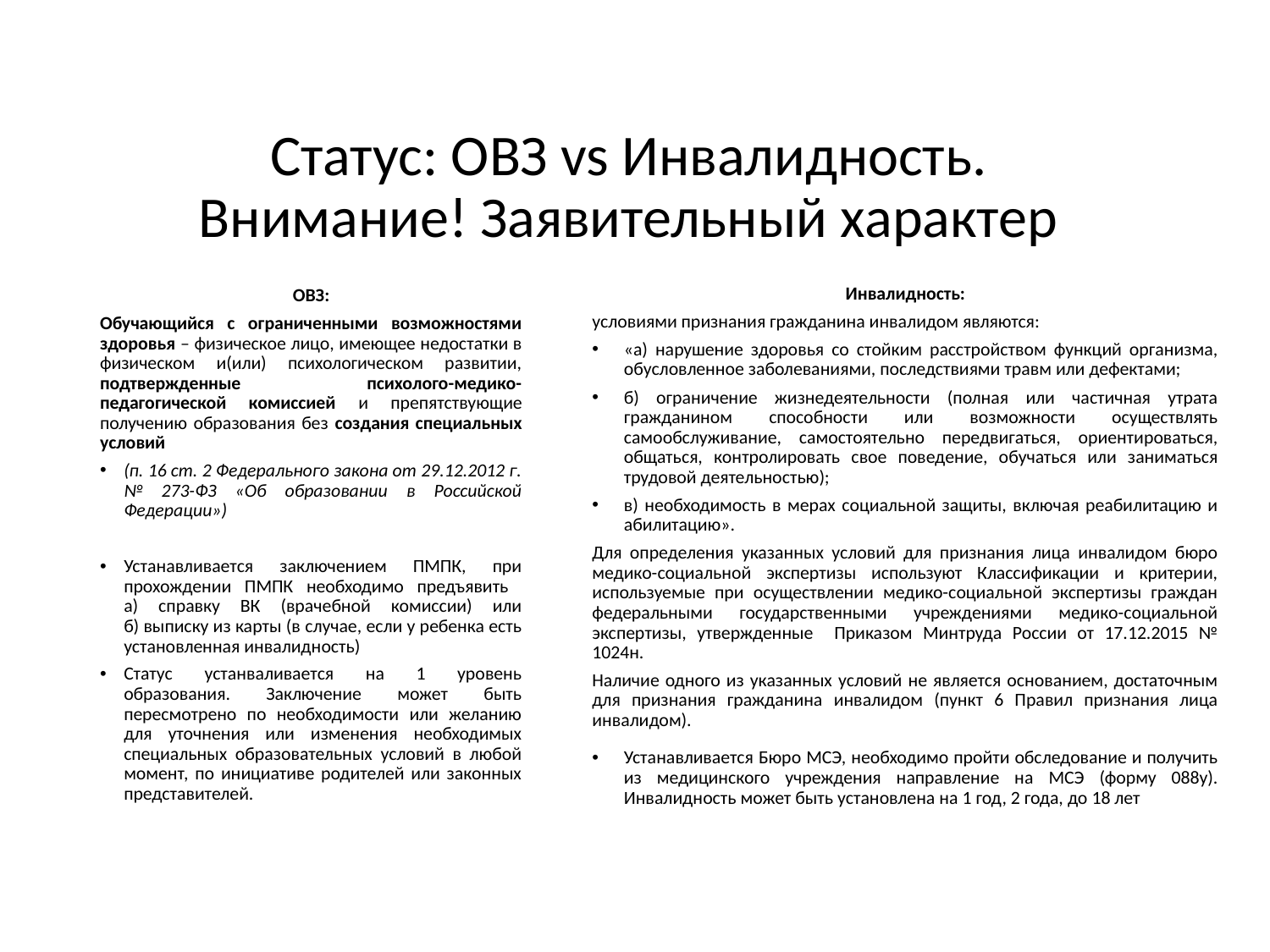

# Статус: ОВЗ vs Инвалидность. Внимание! Заявительный характер
ОВЗ:
Обучающийся с ограниченными возможностями здоровья – физическое лицо, имеющее недостатки в физическом и(или) психологическом развитии, подтвержденные психолого-медико-педагогической комиссией и препятствующие получению образования без создания специальных условий
(п. 16 ст. 2 Федерального закона от 29.12.2012 г. № 273-ФЗ «Об образовании в Российской Федерации»)

Устанавливается заключением ПМПК, при прохождении ПМПК необходимо предъявить
а) справку ВК (врачебной комиссии) или
б) выписку из карты (в случае, если у ребенка есть установленная инвалидность)
Статус устанваливается на 1 уровень образования. Заключение может быть пересмотрено по необходимости или желанию для уточнения или изменения необходимых специальных образовательных условий в любой момент, по инициативе родителей или законных представителей.

Инвалидность:
условиями признания гражданина инвалидом являются:
«а) нарушение здоровья со стойким расстройством функций организма, обусловленное заболеваниями, последствиями травм или дефектами;
б) ограничение жизнедеятельности (полная или частичная утрата гражданином способности или возможности осуществлять самообслуживание, самостоятельно передвигаться, ориентироваться, общаться, контролировать свое поведение, обучаться или заниматься трудовой деятельностью);
в) необходимость в мерах социальной защиты, включая реабилитацию и абилитацию».
Для определения указанных условий для признания лица инвалидом бюро медико-социальной экспертизы используют Классификации и критерии, используемые при осуществлении медико-социальной экспертизы граждан федеральными государственными учреждениями медико-социальной экспертизы, утвержденные  Приказом Минтруда России от 17.12.2015 № 1024н.
Наличие одного из указанных условий не является основанием, достаточным для признания гражданина инвалидом (пункт 6 Правил признания лица инвалидом).
Устанавливается Бюро МСЭ, необходимо пройти обследование и получить из медицинского учреждения направление на МСЭ (форму 088у). Инвалидность может быть установлена на 1 год, 2 года, до 18 лет